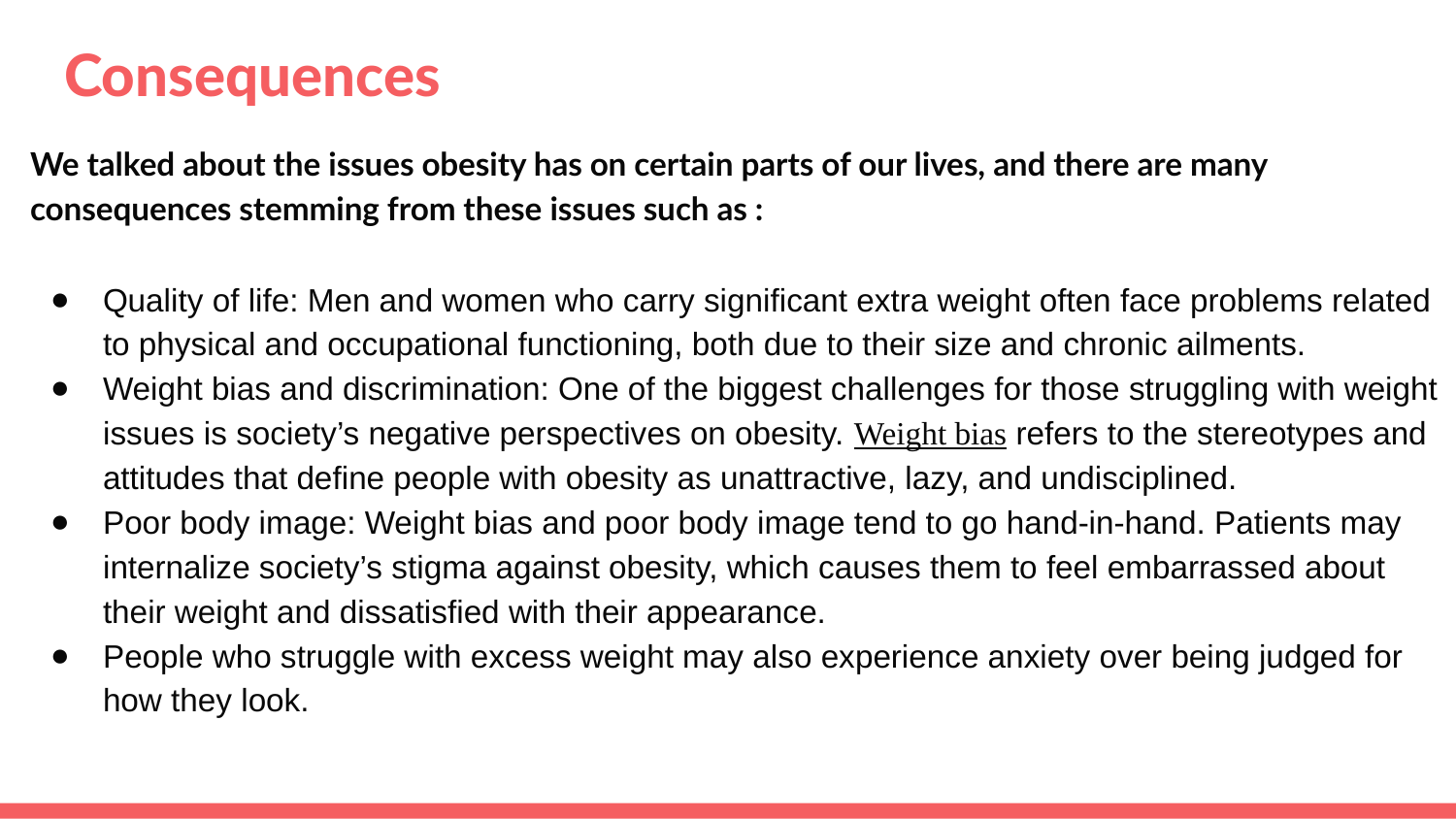

# Consequences
We talked about the issues obesity has on certain parts of our lives, and there are many consequences stemming from these issues such as :
Quality of life: Men and women who carry significant extra weight often face problems related to physical and occupational functioning, both due to their size and chronic ailments.
Weight bias and discrimination: One of the biggest challenges for those struggling with weight issues is society’s negative perspectives on obesity. Weight bias refers to the stereotypes and attitudes that define people with obesity as unattractive, lazy, and undisciplined.
Poor body image: Weight bias and poor body image tend to go hand-in-hand. Patients may internalize society’s stigma against obesity, which causes them to feel embarrassed about their weight and dissatisfied with their appearance.
People who struggle with excess weight may also experience anxiety over being judged for how they look.